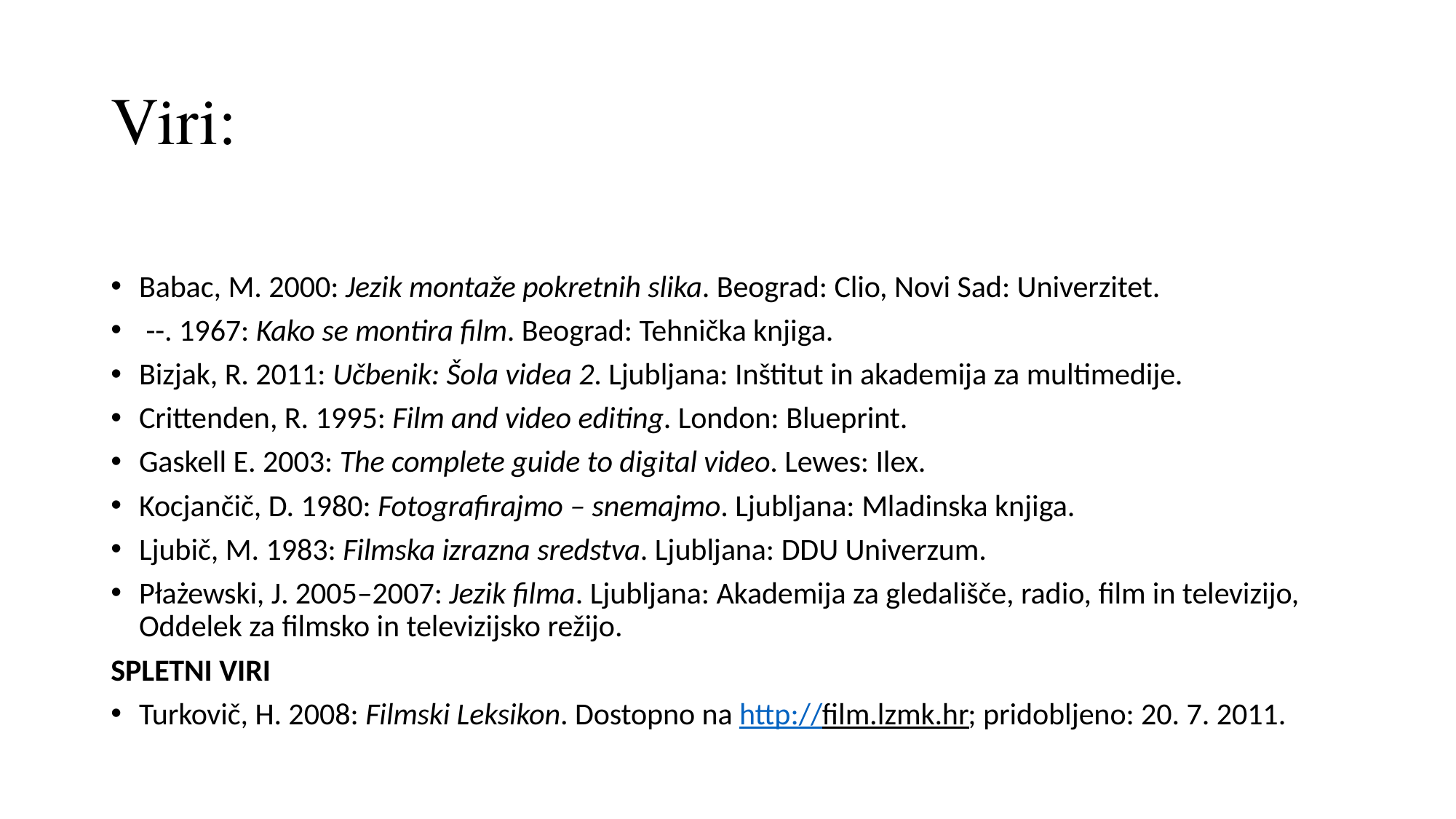

# Viri:

Babac, M. 2000: Jezik montaže pokretnih slika. Beograd: Clio, Novi Sad: Univerzitet.
 --. 1967: Kako se montira film. Beograd: Tehnička knjiga.
Bizjak, R. 2011: Učbenik: Šola videa 2. Ljubljana: Inštitut in akademija za multimedije.
Crittenden, R. 1995: Film and video editing. London: Blueprint.
Gaskell E. 2003: The complete guide to digital video. Lewes: Ilex.
Kocjančič, D. 1980: Fotografirajmo – snemajmo. Ljubljana: Mladinska knjiga.
Ljubič, M. 1983: Filmska izrazna sredstva. Ljubljana: DDU Univerzum.
Płażewski, J. 2005–2007: Jezik filma. Ljubljana: Akademija za gledališče, radio, film in televizijo, Oddelek za filmsko in televizijsko režijo.
SPLETNI VIRI
Turkovič, H. 2008: Filmski Leksikon. Dostopno na http://film.lzmk.hr; pridobljeno: 20. 7. 2011.